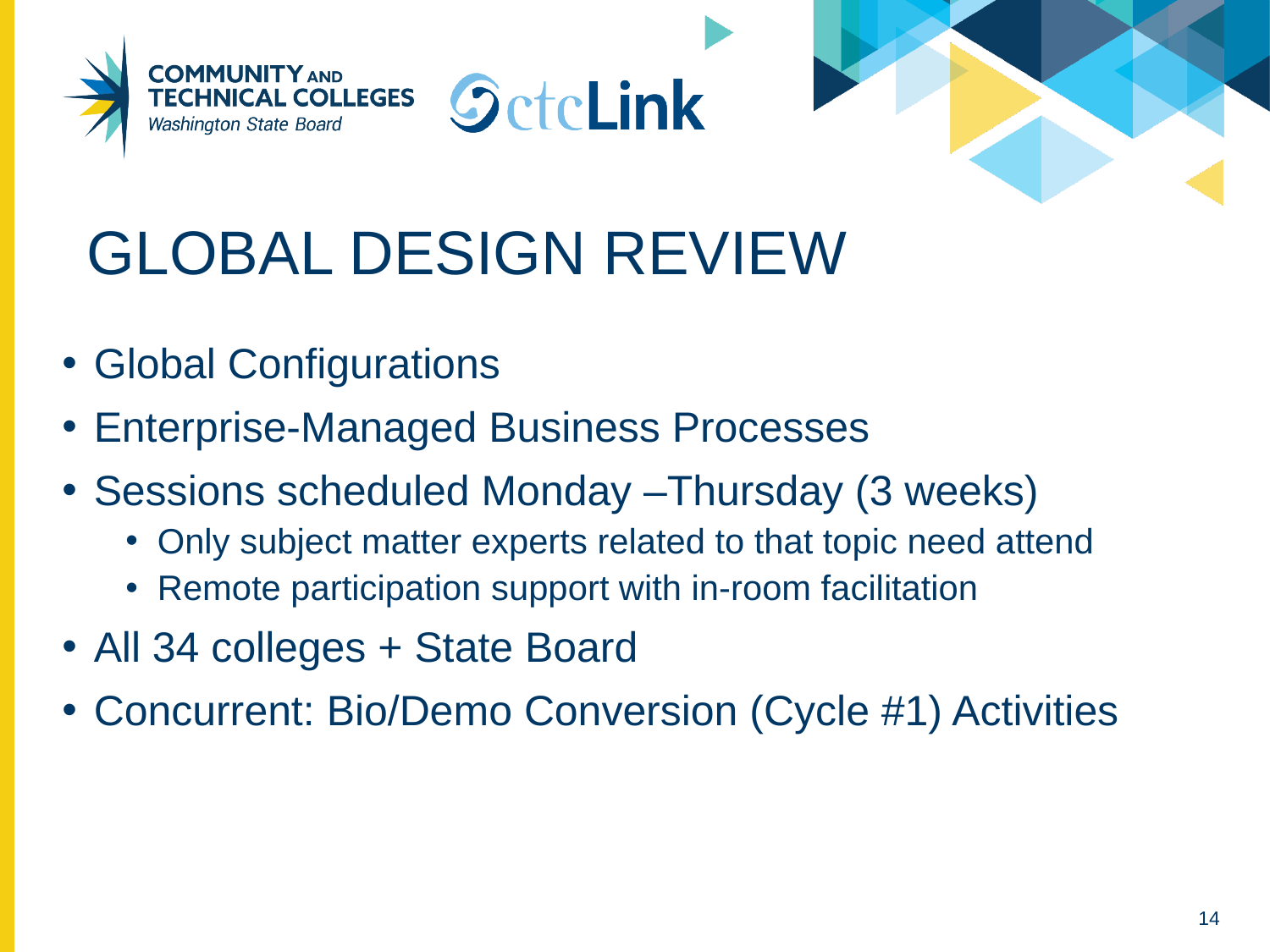

# Global Design review
Global Configurations
Enterprise-Managed Business Processes
Sessions scheduled Monday –Thursday (3 weeks)
Only subject matter experts related to that topic need attend
Remote participation support with in-room facilitation
All 34 colleges + State Board
Concurrent: Bio/Demo Conversion (Cycle #1) Activities
14